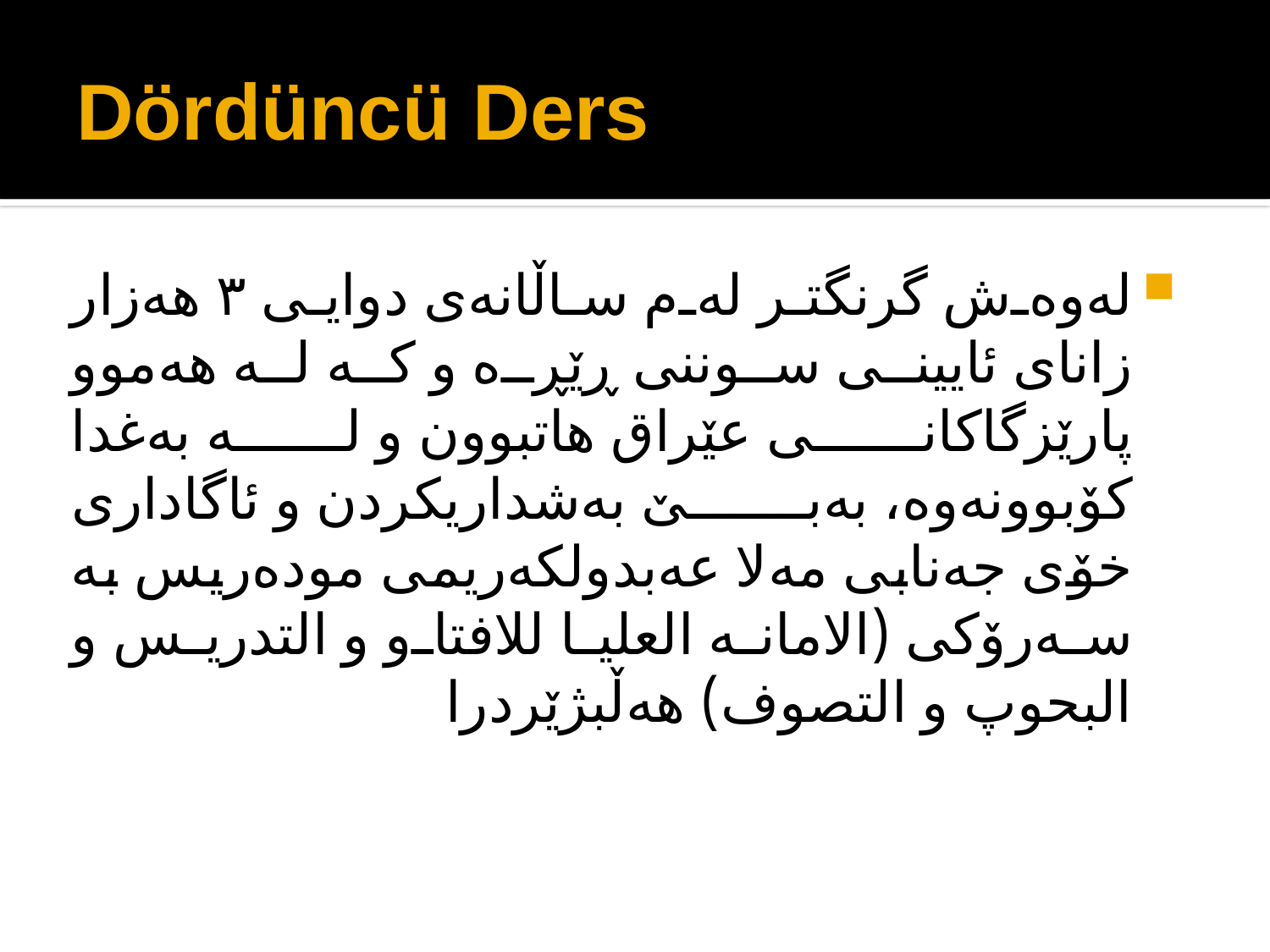

# Dördüncü Ders
لەوەش گرنگتر لەم ساڵانەی دوایی ٣ ھەزار زانای ئایینی سوننی ڕێڕە و کە لە ھەموو پارێزگا‌کانی عێراق ھاتبوون و لە بەغدا کۆبوونەوە، بەبێ بەشداریکردن و ئاگاداری خۆی جەنابی مەلا عەبدولکەریمی مود‌ەریس بە سەرۆکی (الامانە العلیا للافتا‌و و التدریس و البحوپ و التصوف) ھەڵبژێردرا